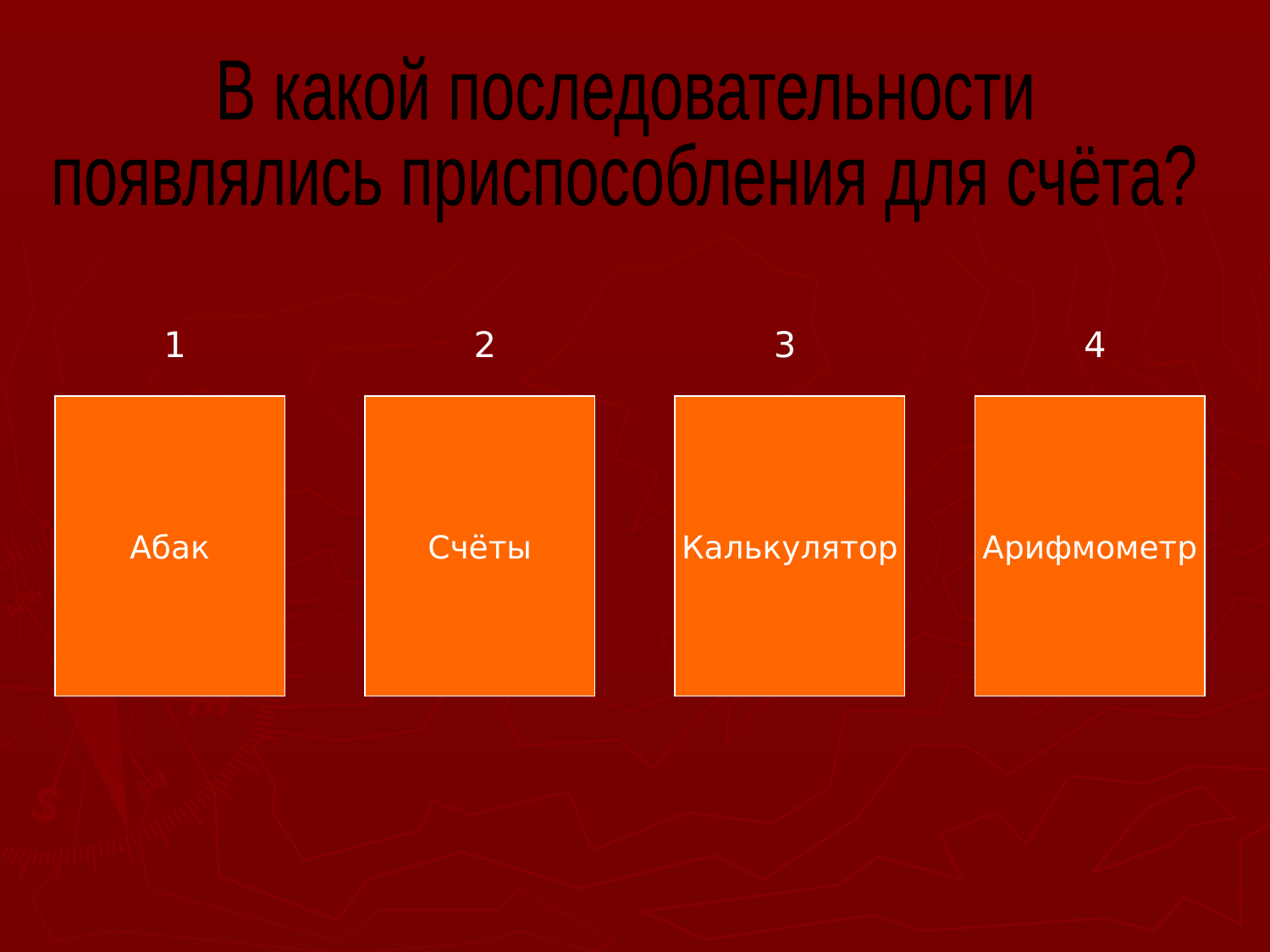

В какой последовательности
появлялись приспособления для счёта?
1
2
3
4
Абак
Счёты
Калькулятор
Арифмометр